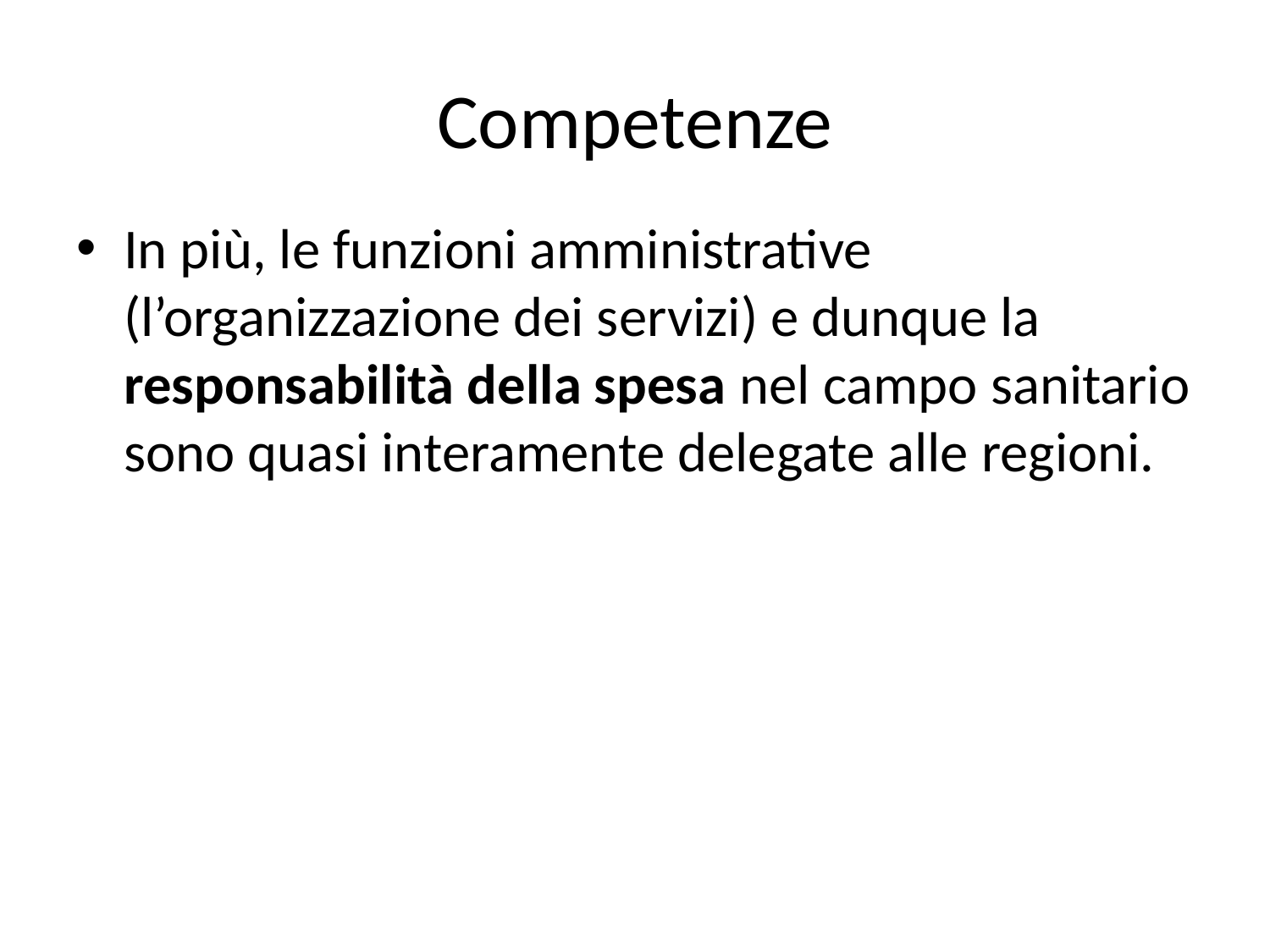

# Competenze
In più, le funzioni amministrative (l’organizzazione dei servizi) e dunque la responsabilità della spesa nel campo sanitario sono quasi interamente delegate alle regioni.